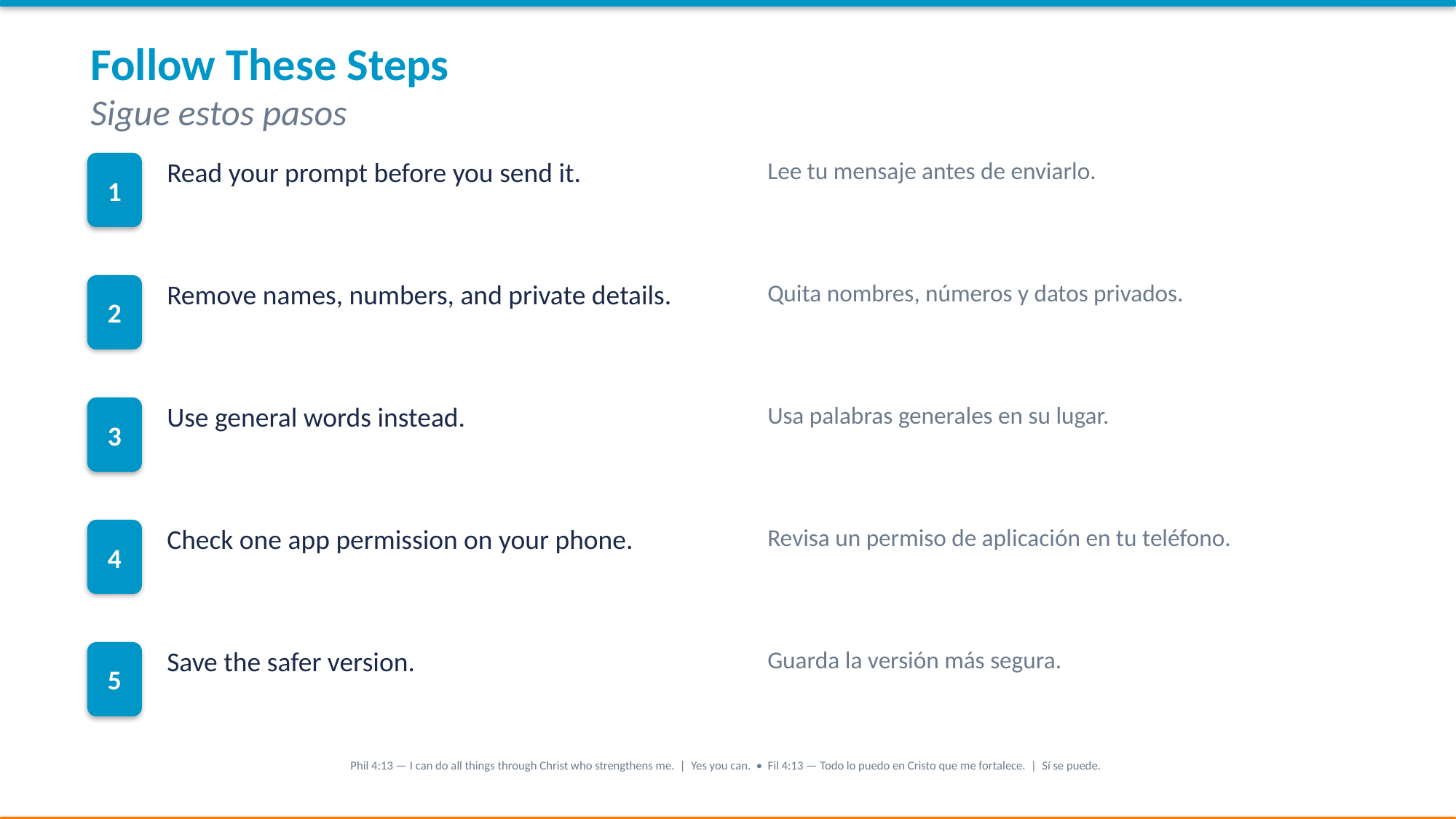

Follow These Steps
Sigue estos pasos
1
Read your prompt before you send it.
Lee tu mensaje antes de enviarlo.
2
Remove names, numbers, and private details.
Quita nombres, números y datos privados.
3
Use general words instead.
Usa palabras generales en su lugar.
4
Check one app permission on your phone.
Revisa un permiso de aplicación en tu teléfono.
5
Save the safer version.
Guarda la versión más segura.
Phil 4:13 — I can do all things through Christ who strengthens me.  |  Yes you can.  •  Fil 4:13 — Todo lo puedo en Cristo que me fortalece.  |  Sí se puede.